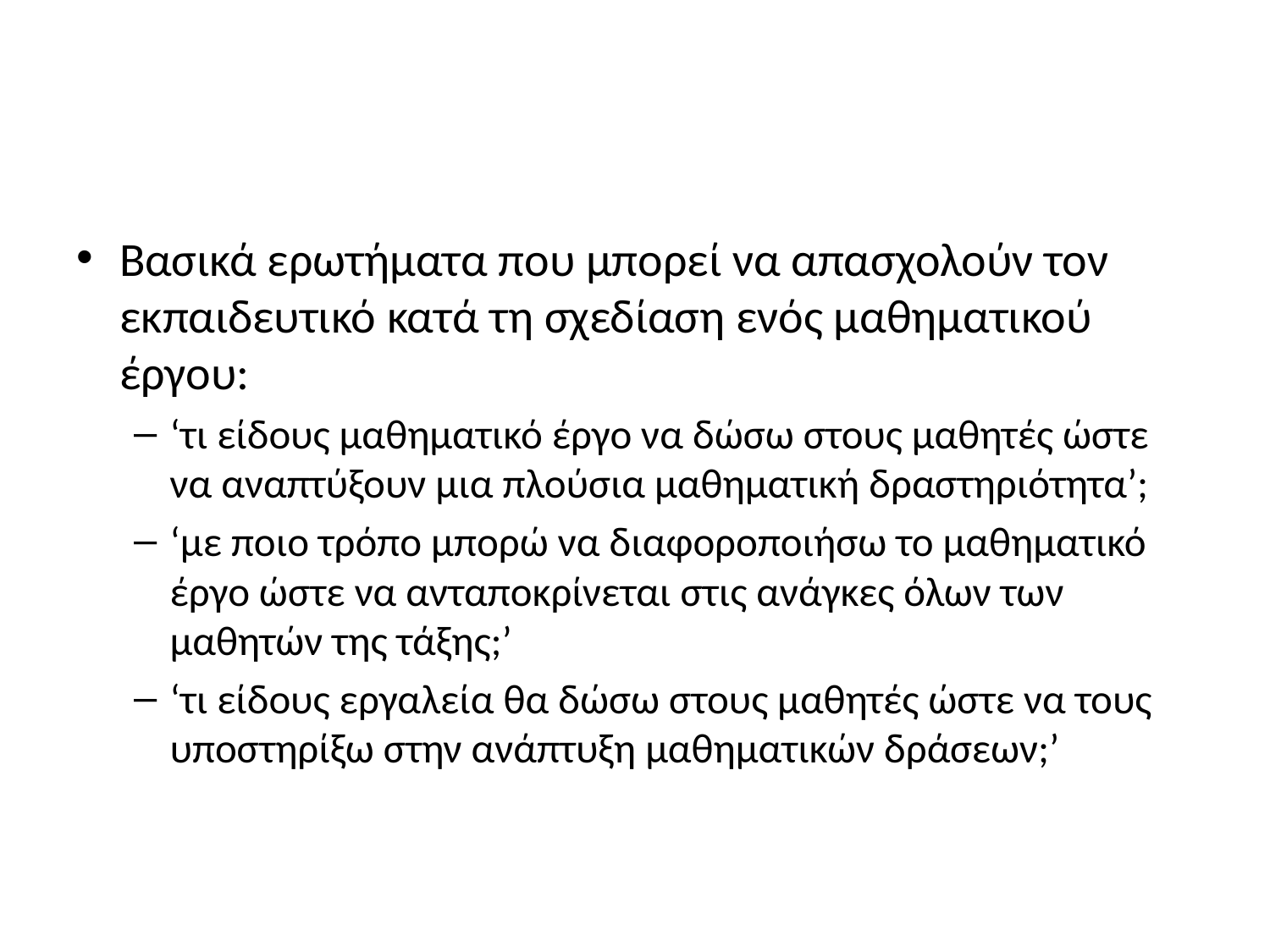

#
Βασικά ερωτήματα που μπορεί να απασχολούν τον εκπαιδευτικό κατά τη σχεδίαση ενός μαθηματικού έργου:
‘τι είδους μαθηματικό έργο να δώσω στους μαθητές ώστε να αναπτύξουν μια πλούσια μαθηματική δραστηριότητα’;
‘με ποιο τρόπο μπορώ να διαφοροποιήσω το μαθηματικό έργο ώστε να ανταποκρίνεται στις ανάγκες όλων των μαθητών της τάξης;’
‘τι είδους εργαλεία θα δώσω στους μαθητές ώστε να τους υποστηρίξω στην ανάπτυξη μαθηματικών δράσεων;’